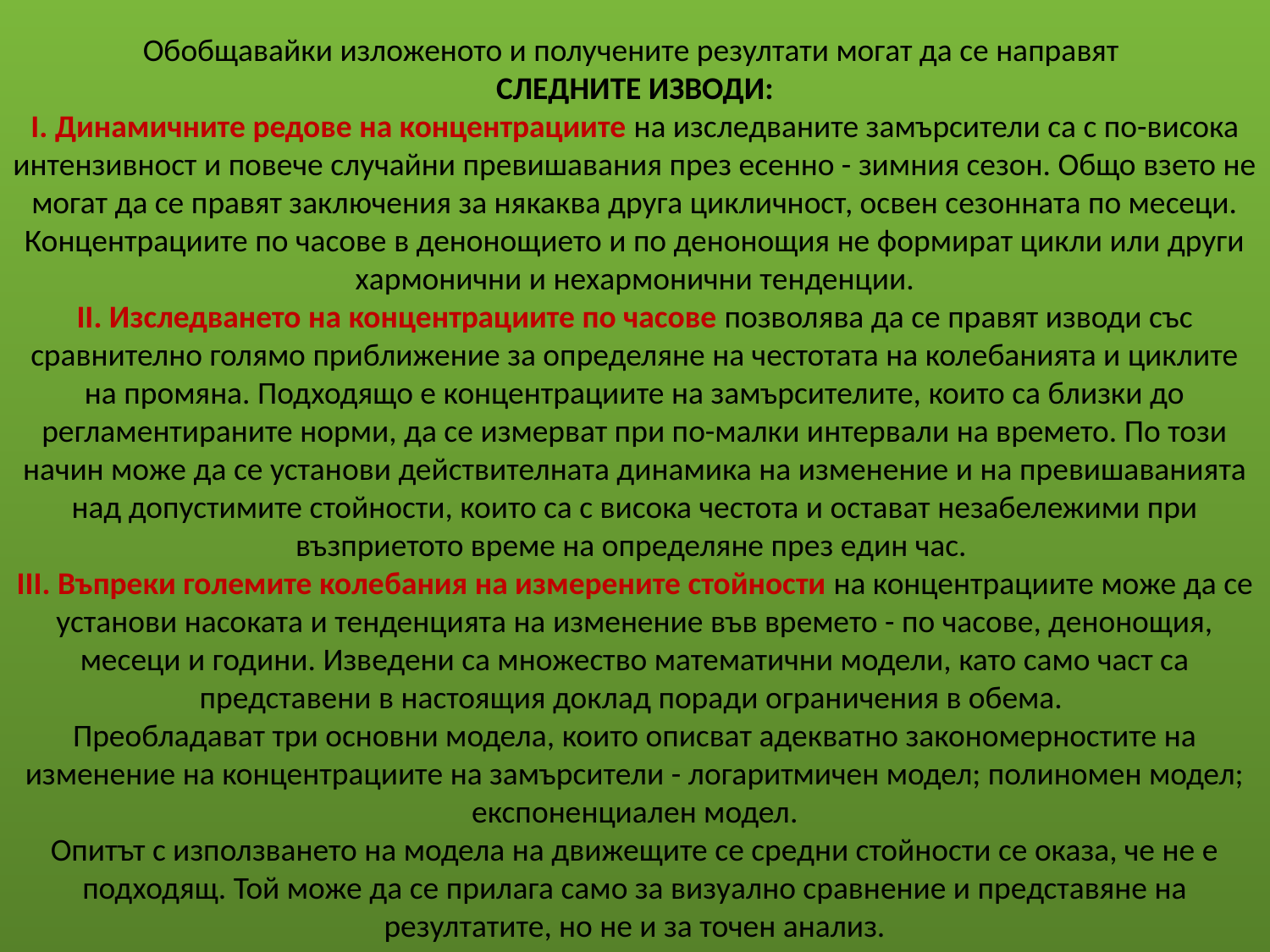

# Обобщавайки изложеното и получените резултати могат да се направят СЛЕДНИТЕ ИЗВОДИ: I. Динамичните редове на концентрациите на изследваните замърсители са с по-висока интензивност и повече случайни превишавания през есенно - зимния сезон. Общо взето не могат да се правят заключения за някаква друга цикличност, освен сезонната по месеци. Концентрациите по часове в денонощието и по денонощия не формират цикли или други хармонични и нехармонични тенденции. II. Изследването на концентрациите по часове позволява да се правят изводи със сравнително голямо приближение за определяне на честотата на колебанията и циклите на промяна. Подходящо е концентрациите на замърсителите, които са близки до регламентираните норми, да се измерват при по-малки интервали на времето. По този начин може да се установи действителната динамика на изменение и на превишаванията над допустимите стойности, които са с висока честота и остават незабележими при възприетото време на определяне през един час. III. Въпреки големите колебания на измерените стойности на концентрациите може да се установи насоката и тенденцията на изменение във времето - по часове, денонощия, месеци и години. Изведени са множество математични модели, като само част са представени в настоящия доклад поради ограничения в обема. Преобладават три основни модела, които описват адекватно закономерностите на изменение на концентрациите на замърсители - логаритмичен модел; полиномен модел; експоненциален модел. Опитът с използването на модела на движещите се средни стойности се оказа, че не е подходящ. Той може да се прилага само за визуално сравнение и представяне на резултатите, но не и за точен анализ.